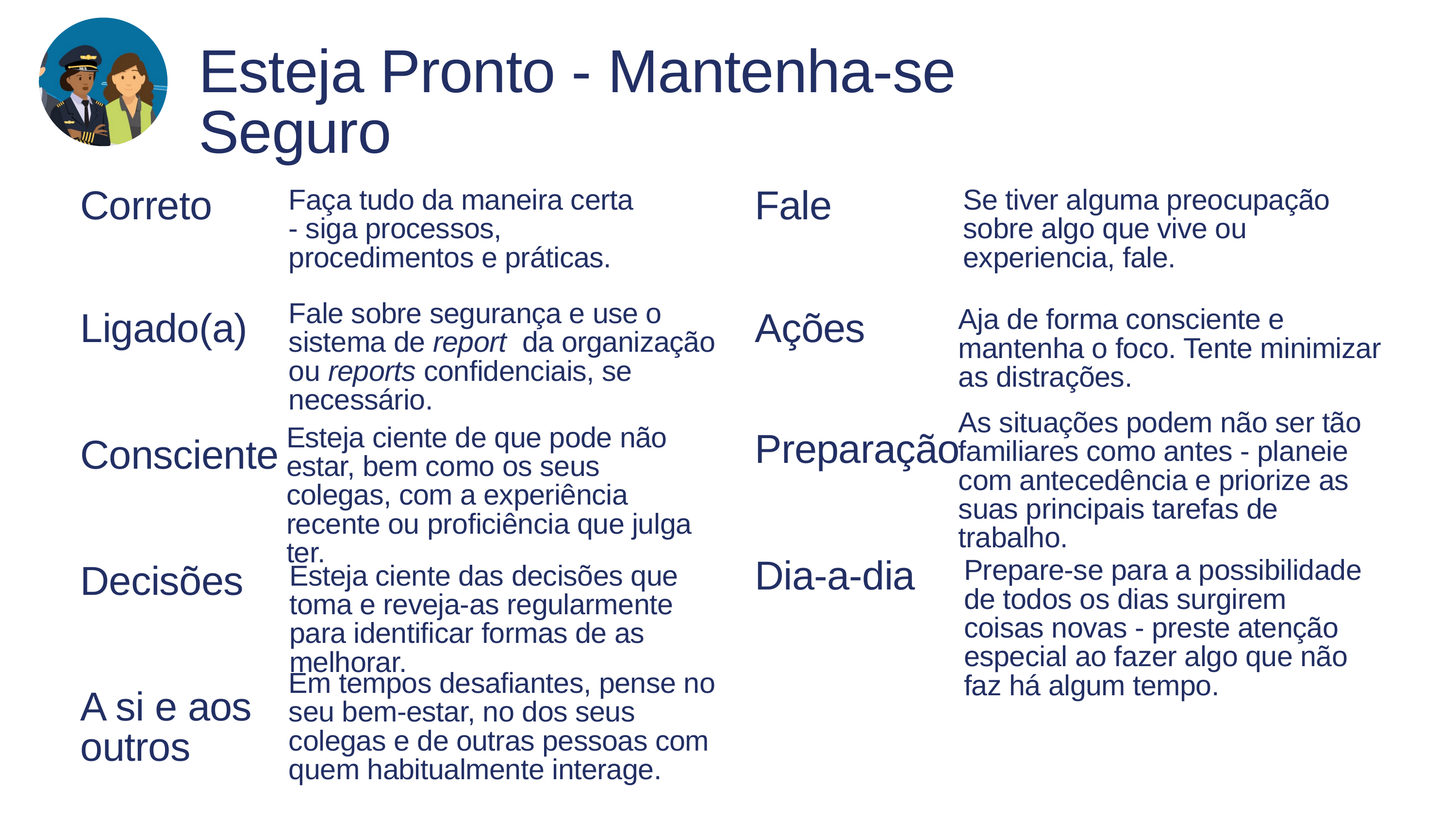

Esteja Pronto - Mantenha-se Seguro
Faça tudo da maneira certa - siga processos, procedimentos e práticas.
Se tiver alguma preocupação sobre algo que vive ou experiencia, fale.
Correto
Fale
Fale sobre segurança e use o sistema de report  da organização ou reports confidenciais, se necessário.
Aja de forma consciente e mantenha o foco. Tente minimizar as distrações.
Ligado(a)
Ações
As situações podem não ser tão familiares como antes - planeie com antecedência e priorize as suas principais tarefas de trabalho.
Esteja ciente de que pode não estar, bem como os seus colegas, com a experiência recente ou proficiência que julga ter.
Preparação
Consciente
Dia-a-dia
Prepare-se para a possibilidade de todos os dias surgirem coisas novas - preste atenção especial ao fazer algo que não faz há algum tempo.
Decisões
Esteja ciente das decisões que toma e reveja-as regularmente para identificar formas de as melhorar.
Em tempos desafiantes, pense no seu bem-estar, no dos seus colegas e de outras pessoas com quem habitualmente interage.
A si e aos outros